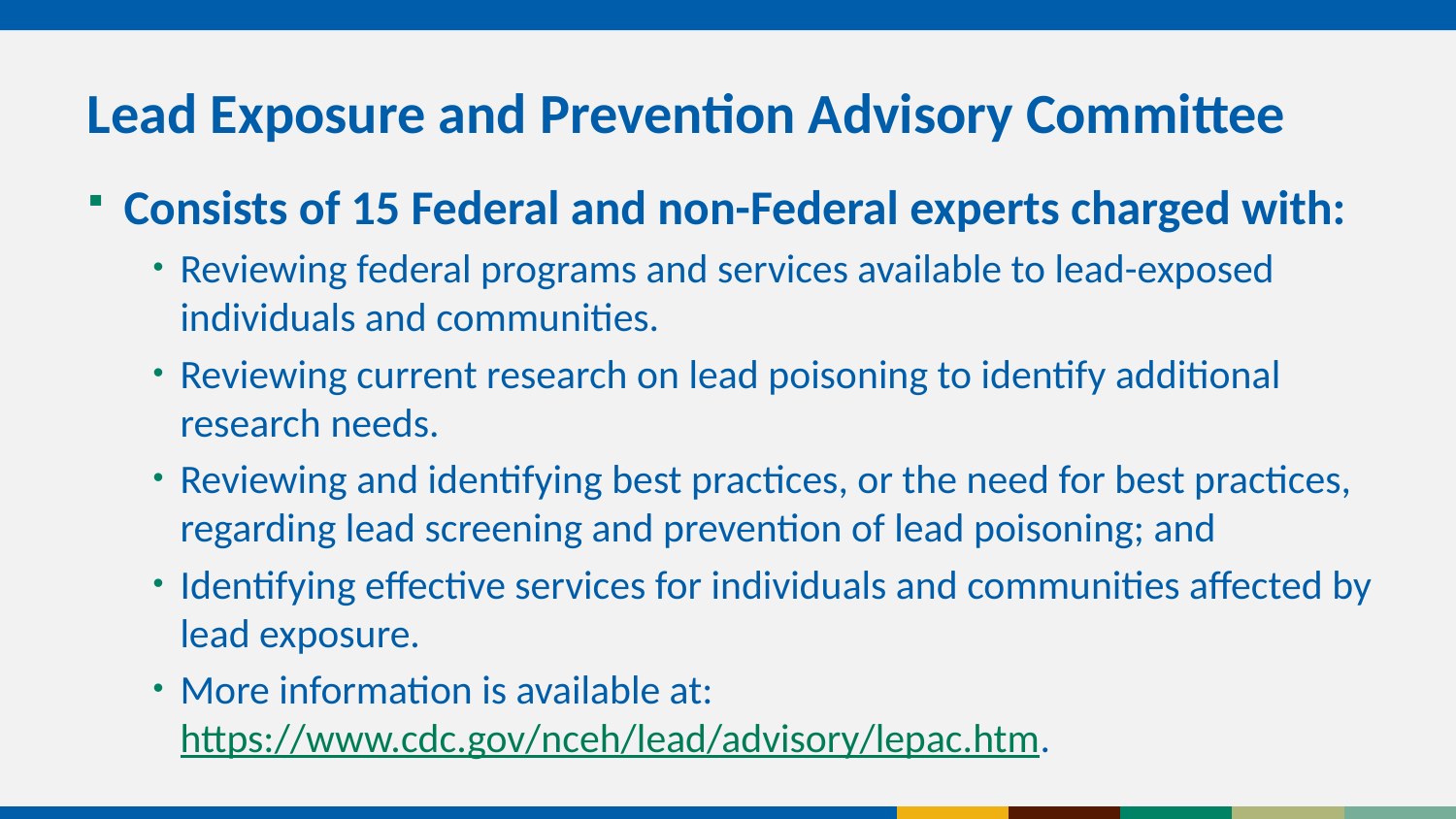

# Lead Exposure and Prevention Advisory Committee
Consists of 15 Federal and non-Federal experts charged with:
Reviewing federal programs and services available to lead-exposed individuals and communities.
Reviewing current research on lead poisoning to identify additional research needs.
Reviewing and identifying best practices, or the need for best practices, regarding lead screening and prevention of lead poisoning; and
Identifying effective services for individuals and communities affected by lead exposure.
More information is available at: https://www.cdc.gov/nceh/lead/advisory/lepac.htm.